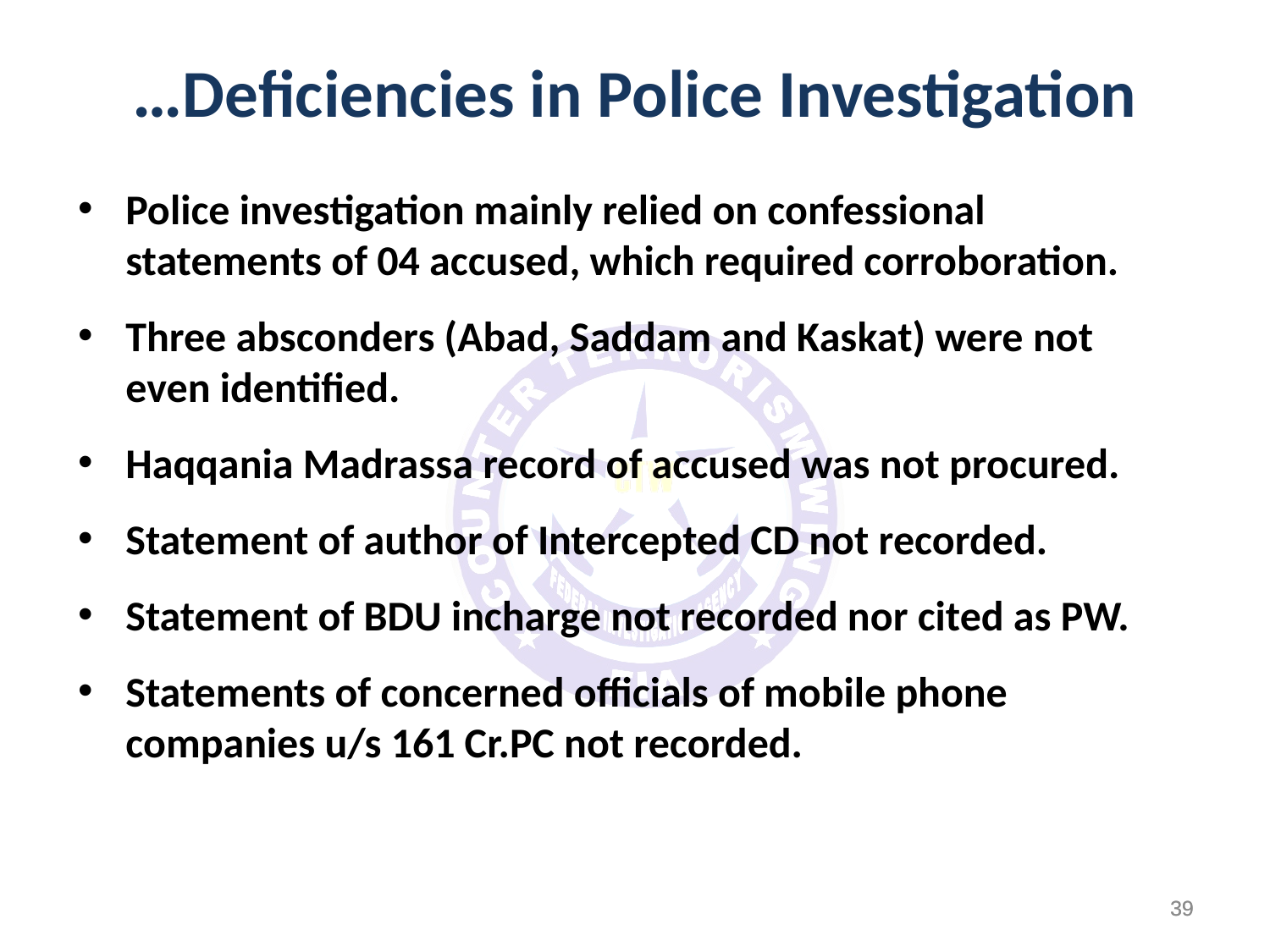

# …Deficiencies in Police Investigation
Police investigation mainly relied on confessional statements of 04 accused, which required corroboration.
Three absconders (Abad, Saddam and Kaskat) were not even identified.
Haqqania Madrassa record of accused was not procured.
Statement of author of Intercepted CD not recorded.
Statement of BDU incharge not recorded nor cited as PW.
Statements of concerned officials of mobile phone companies u/s 161 Cr.PC not recorded.

39
39